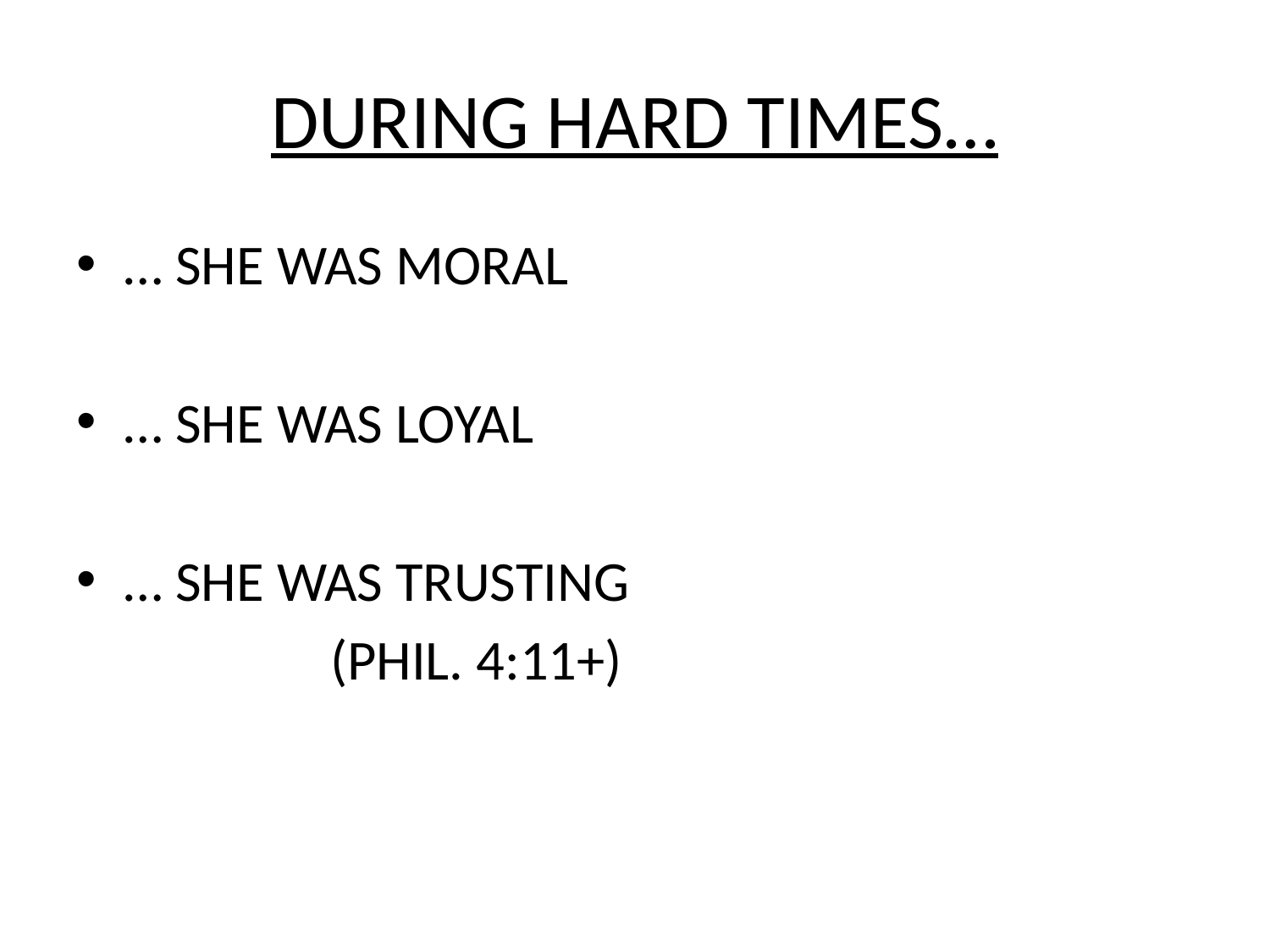

# DURING HARD TIMES…
… SHE WAS MORAL

… SHE WAS LOYAL

… SHE WAS TRUSTING
		(PHIL. 4:11+)